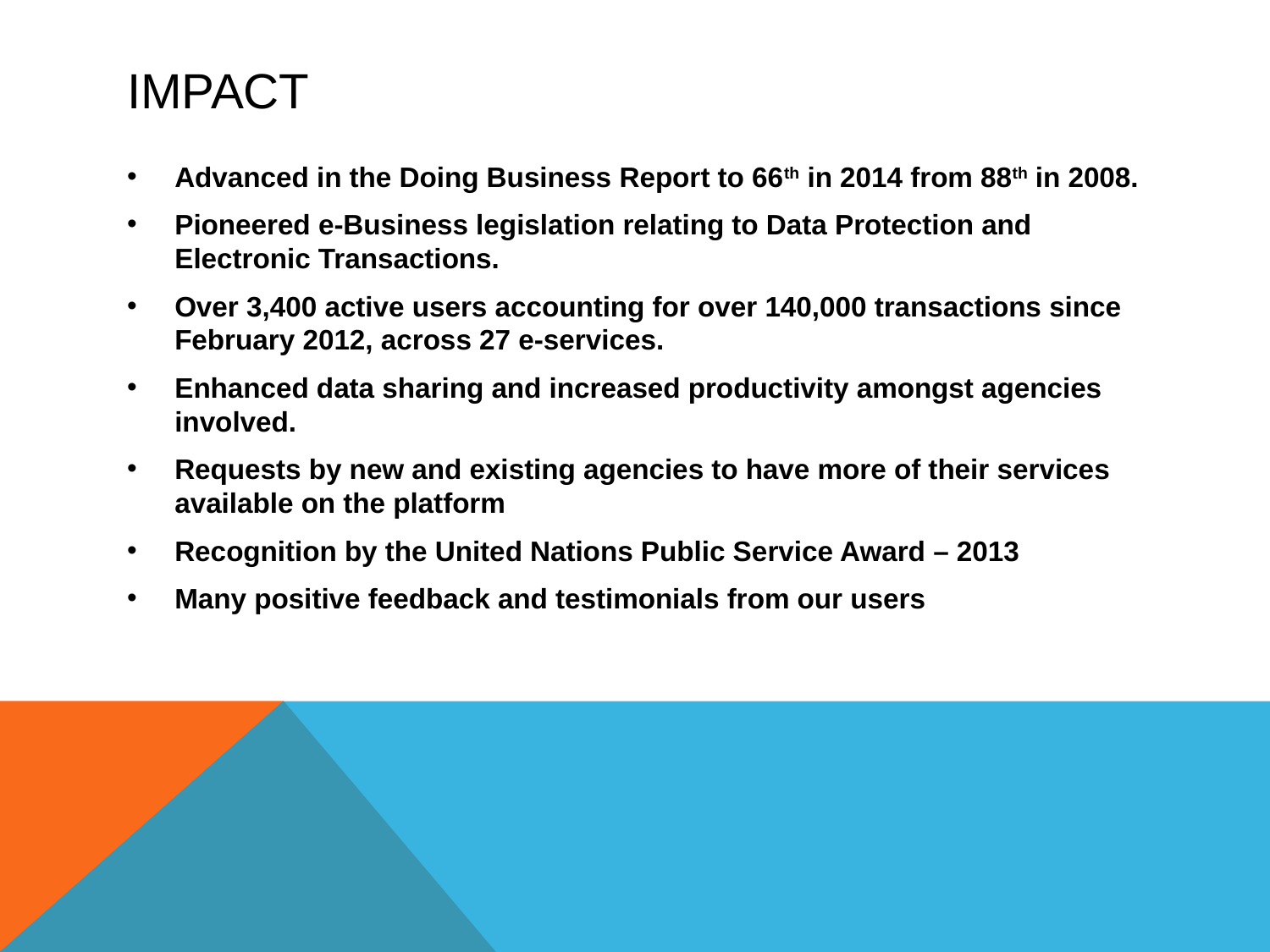

# impact
Advanced in the Doing Business Report to 66th in 2014 from 88th in 2008.
Pioneered e-Business legislation relating to Data Protection and Electronic Transactions.
Over 3,400 active users accounting for over 140,000 transactions since February 2012, across 27 e-services.
Enhanced data sharing and increased productivity amongst agencies involved.
Requests by new and existing agencies to have more of their services available on the platform
Recognition by the United Nations Public Service Award – 2013
Many positive feedback and testimonials from our users